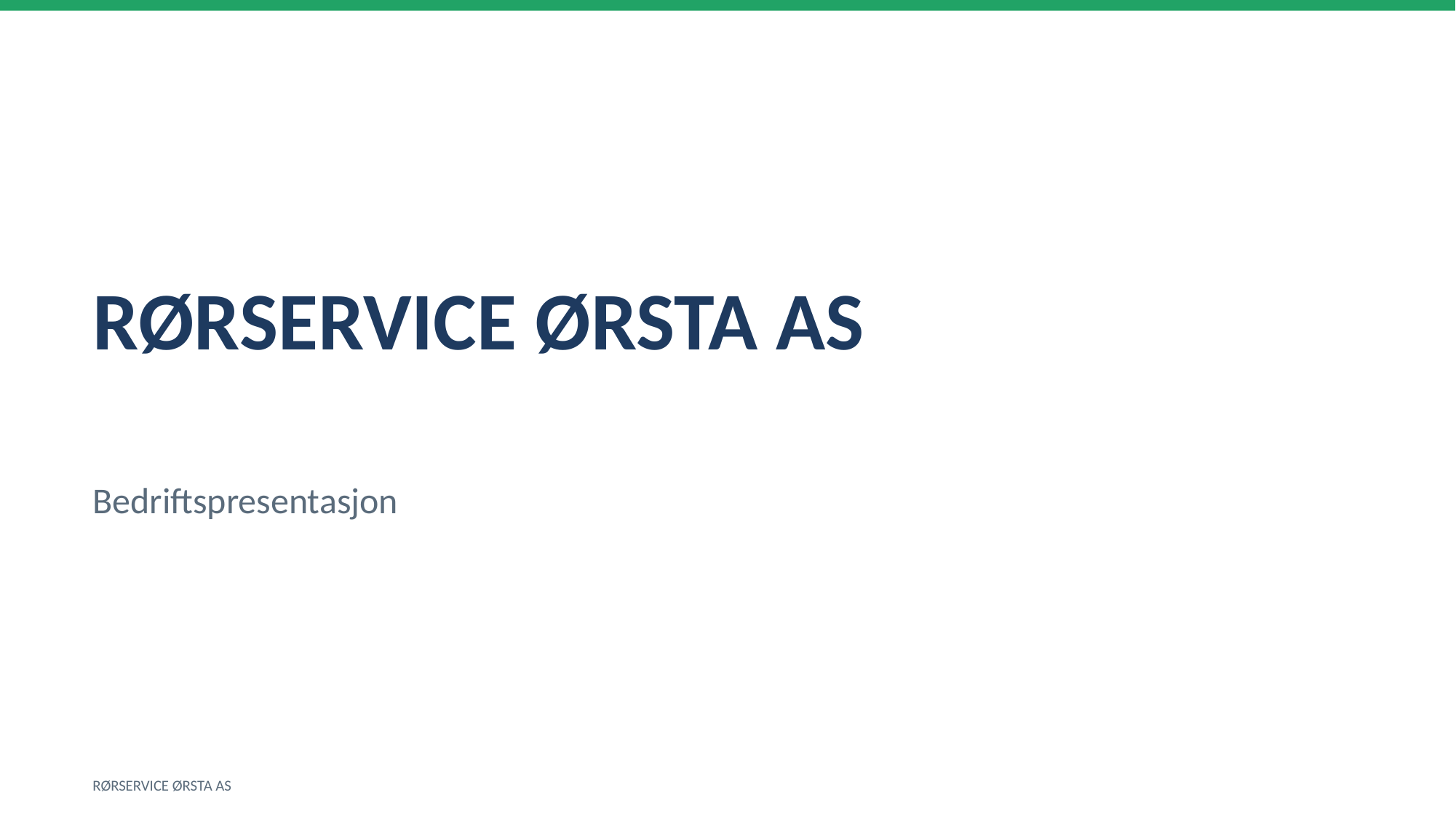

RØRSERVICE ØRSTA AS
Bedriftspresentasjon
RØRSERVICE ØRSTA AS